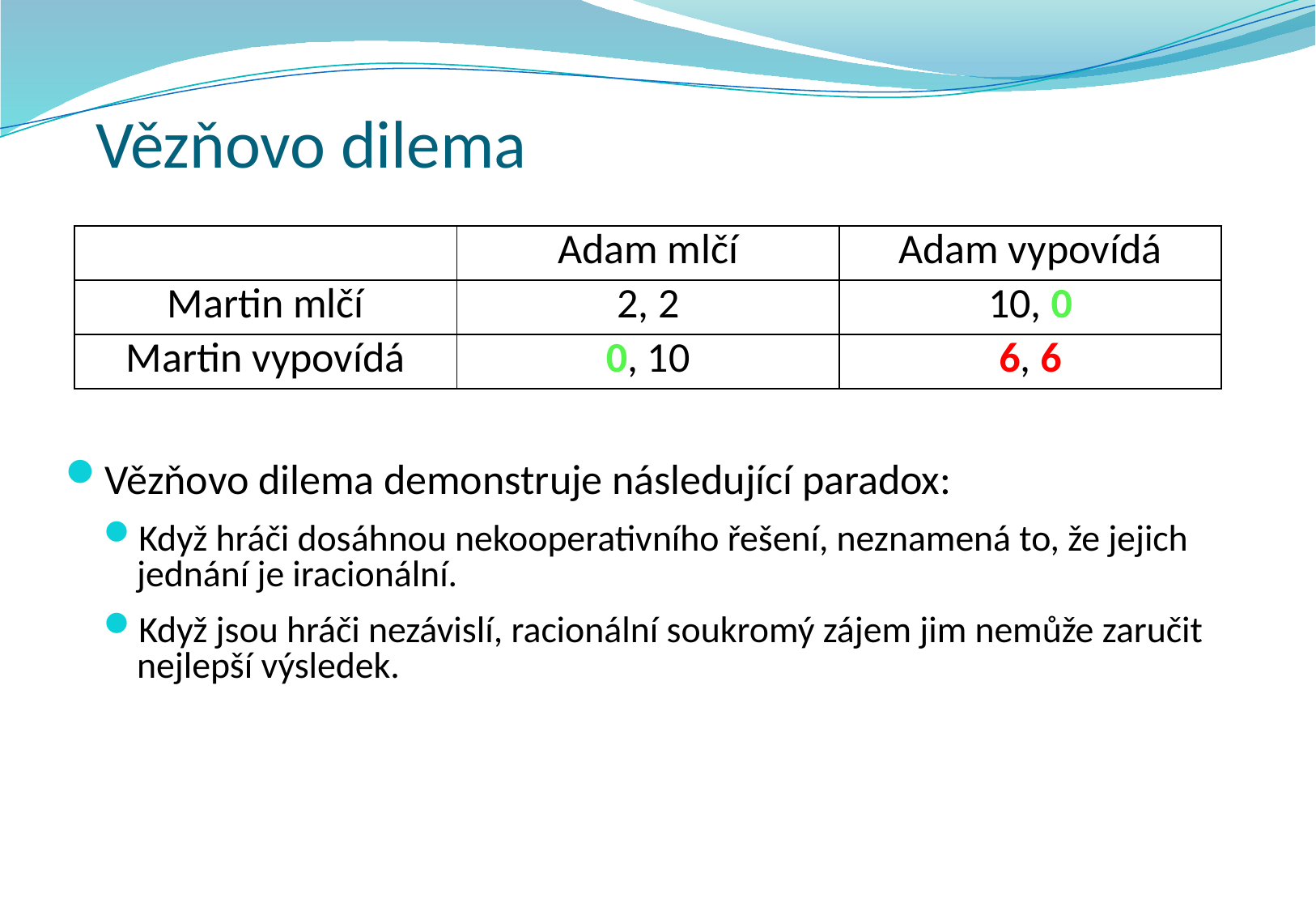

# Vězňovo dilema
|  | Adam mlčí | Adam vypovídá |
| --- | --- | --- |
| Martin mlčí | 2, 2 | 10, 0 |
| Martin vypovídá | 0, 10 | 6, 6 |
Vězňovo dilema demonstruje následující paradox:
Když hráči dosáhnou nekooperativního řešení, neznamená to, že jejich jednání je iracionální.
Když jsou hráči nezávislí, racionální soukromý zájem jim nemůže zaručit nejlepší výsledek.